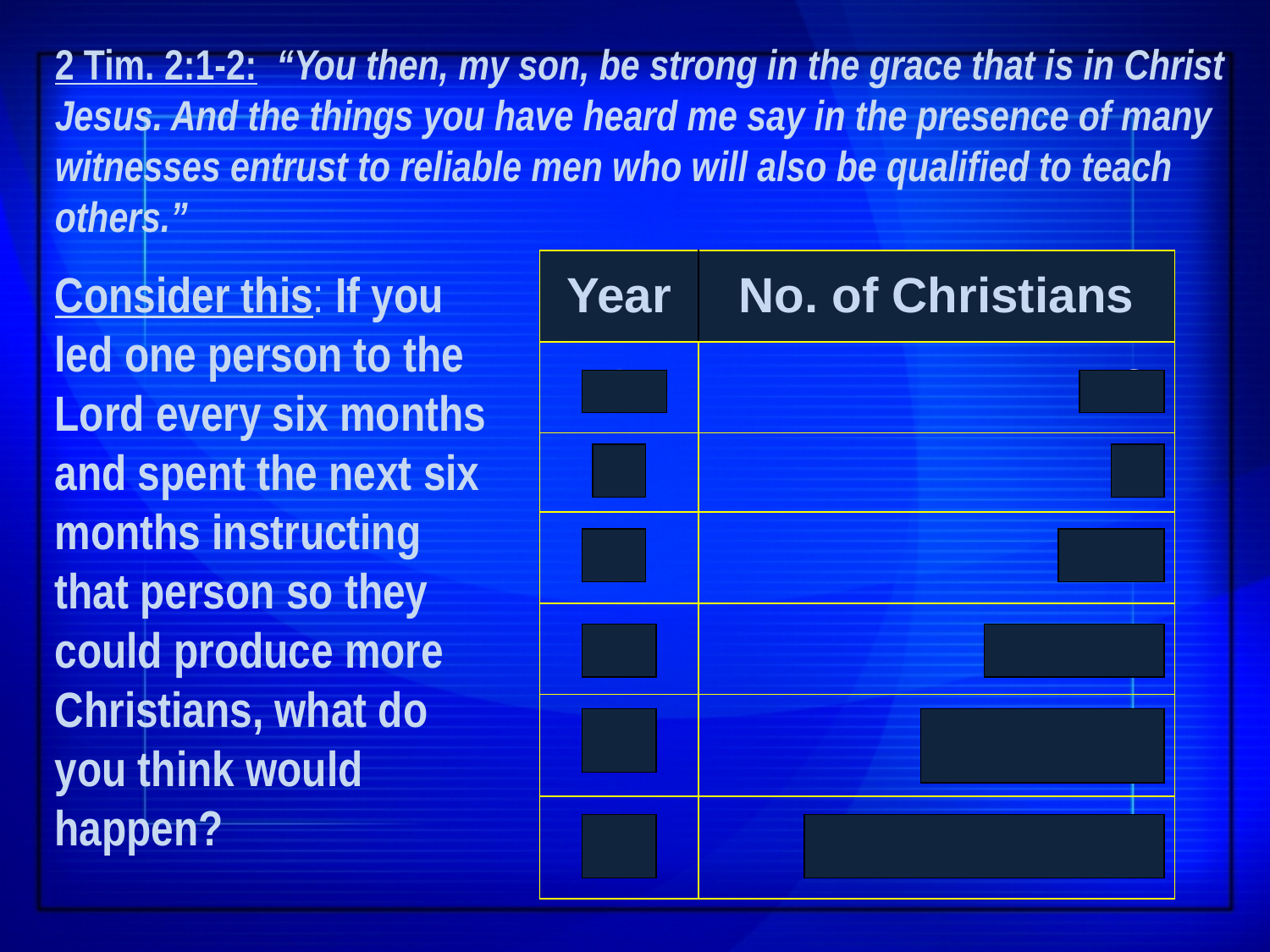

2 Tim. 2:1-2:  “You then, my son, be strong in the grace that is in Christ Jesus. And the things you have heard me say in the presence of many witnesses entrust to reliable men who will also be qualified to teach others.”
| Year | No. of Christians |
| --- | --- |
| 1 | 2 |
| 2 | 4 |
| 8 | 256 |
| 16 | 65,536 |
| 20 | 1,048,576 |
| 33 | 8,589,934,592 |
Consider this: If you led one person to the Lord every six months and spent the next six months instructing that person so they could produce more Christians, what do you think would happen?